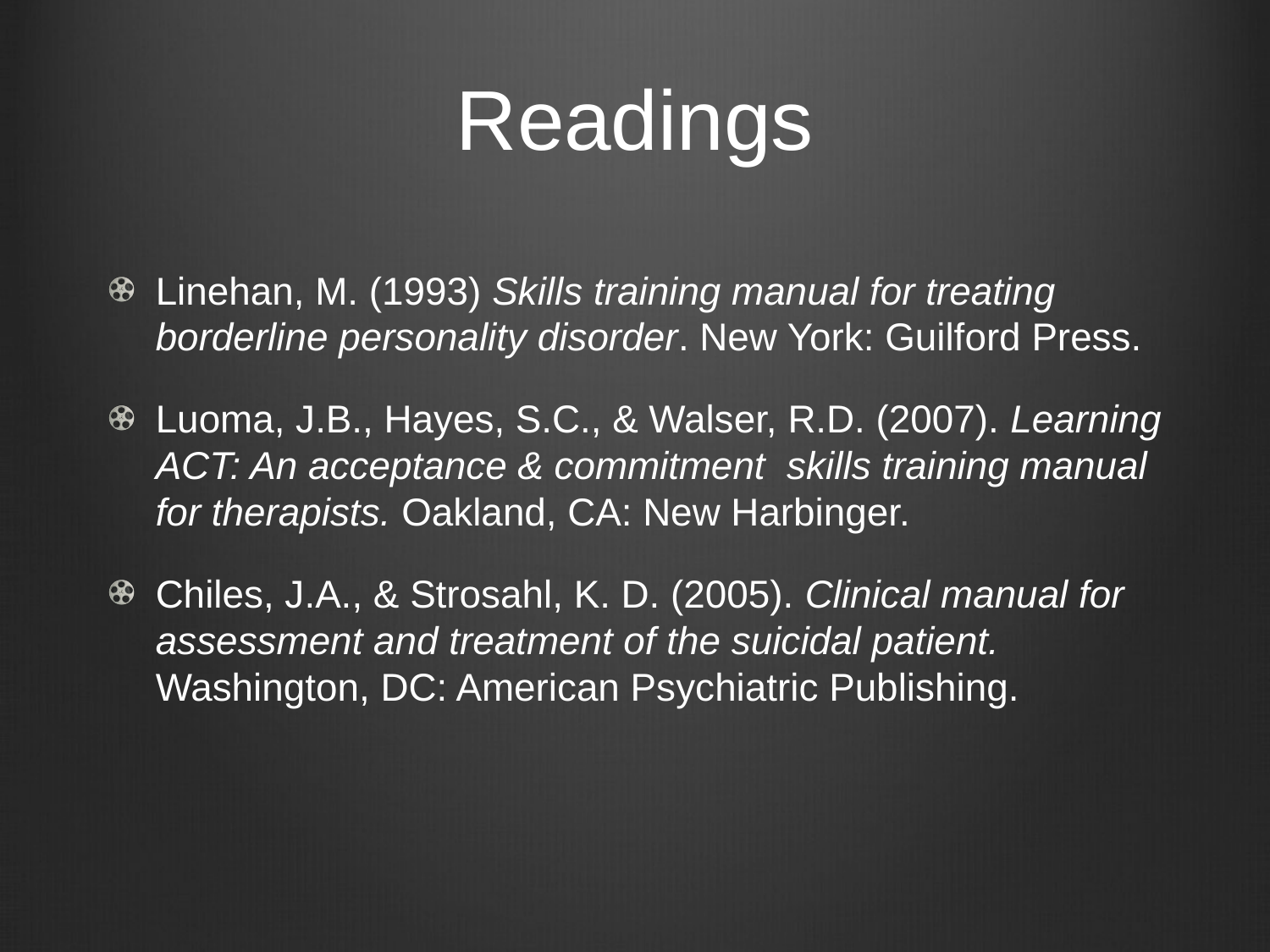

# Readings
Linehan, M. (1993) Skills training manual for treating borderline personality disorder. New York: Guilford Press.
Luoma, J.B., Hayes, S.C., & Walser, R.D. (2007). Learning ACT: An acceptance & commitment  skills training manual for therapists. Oakland, CA: New Harbinger.
Chiles, J.A., & Strosahl, K. D. (2005). Clinical manual for assessment and treatment of the suicidal patient. Washington, DC: American Psychiatric Publishing.